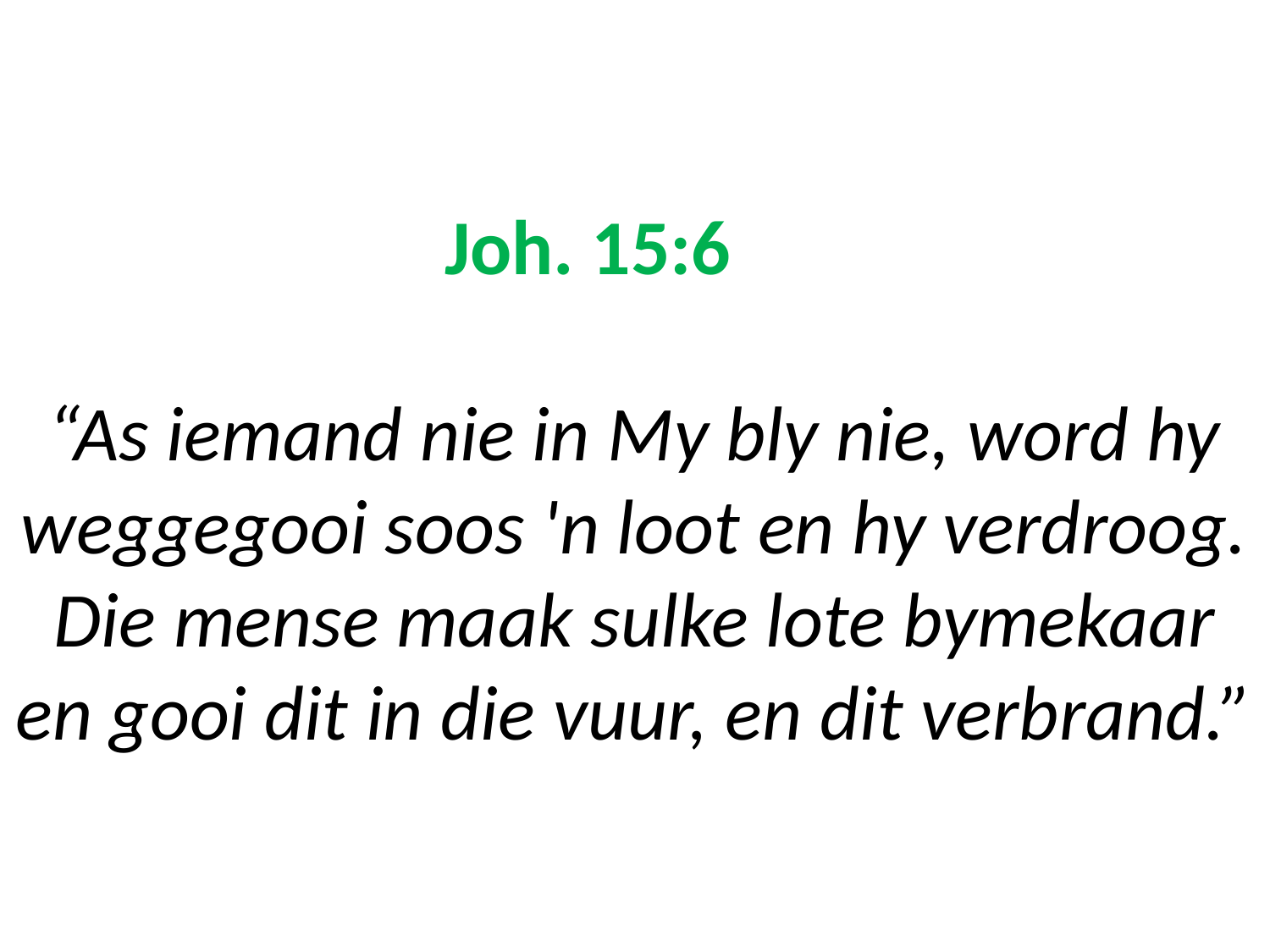

# Joh. 15:6 “As iemand nie in My bly nie, word hy weggegooi soos 'n loot en hy verdroog. Die mense maak sulke lote bymekaar en gooi dit in die vuur, en dit verbrand.”